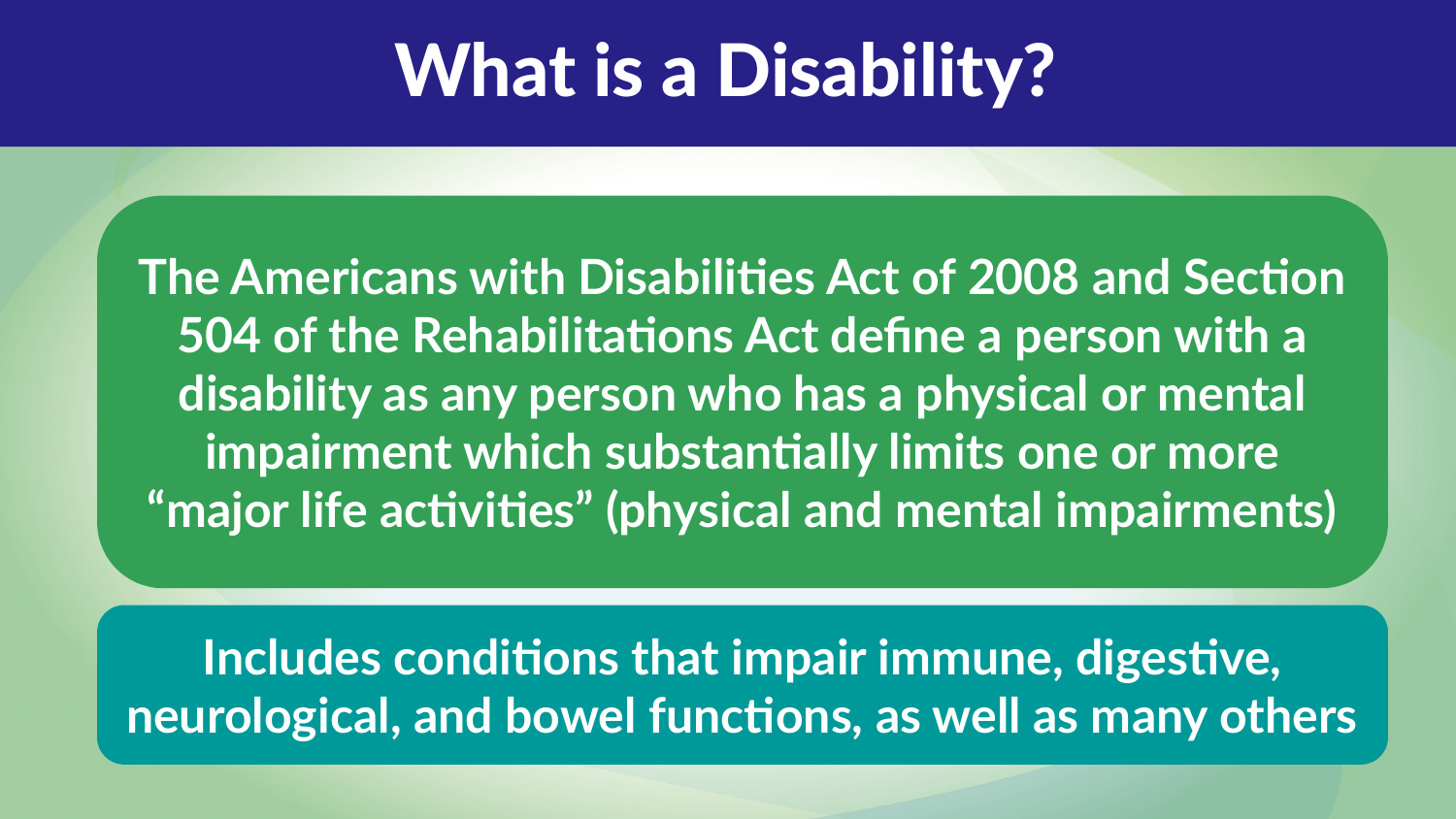

# What is a Disability?
The Americans with Disabilities Act of 2008 and Section 504 of the Rehabilitations Act define a person with a disability as any person who has a physical or mental impairment which substantially limits one or more “major life activities” (physical and mental impairments)
Includes conditions that impair immune, digestive, neurological, and bowel functions, as well as many others